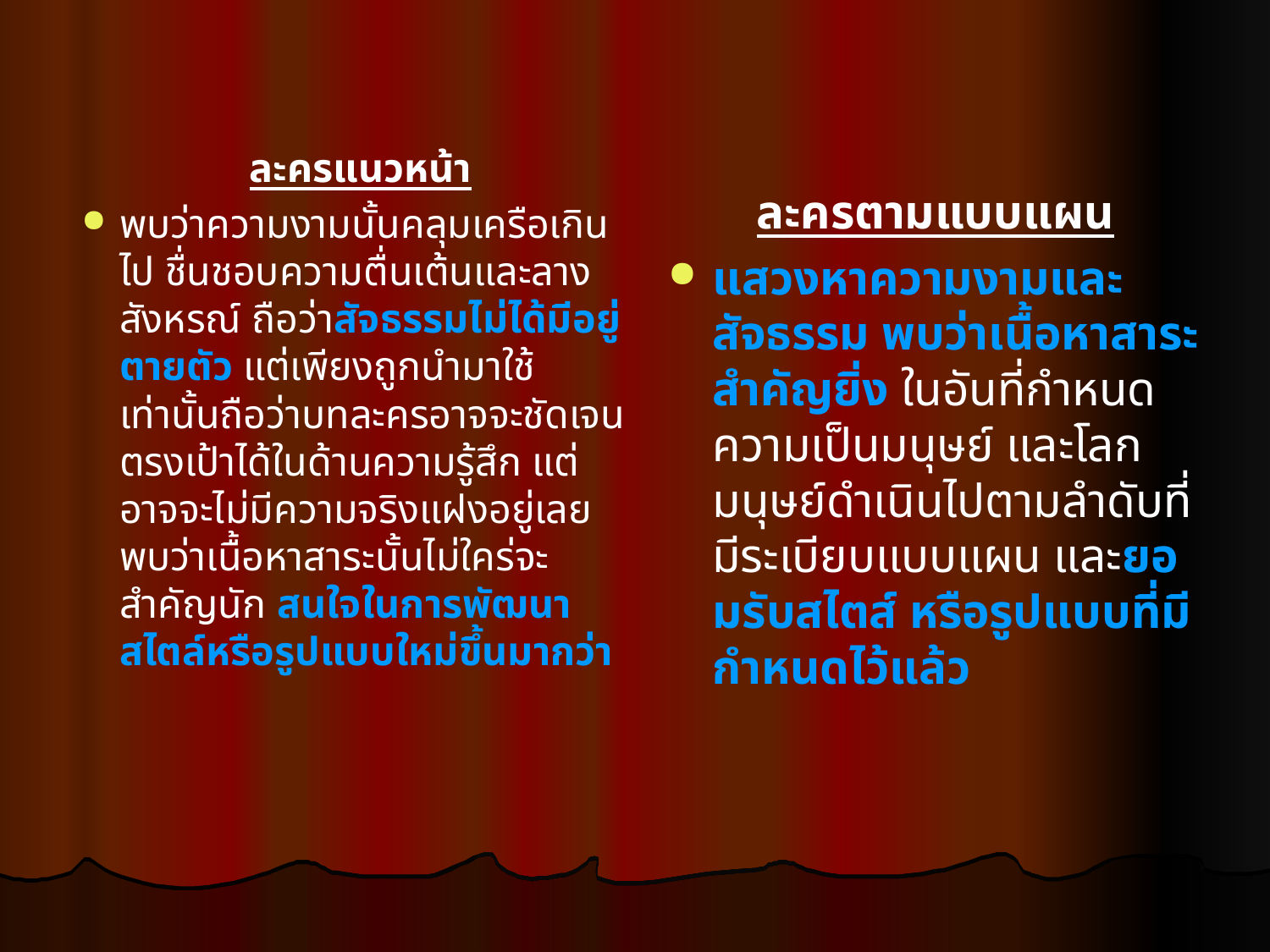

ละครแนวหน้า
พบว่าความงามนั้นคลุมเครือเกินไป ชื่นชอบความตื่นเต้นและลางสังหรณ์ ถือว่าสัจธรรมไม่ได้มีอยู่ตายตัว แต่เพียงถูกนำมาใช้เท่านั้นถือว่าบทละครอาจจะชัดเจนตรงเป้าได้ในด้านความรู้สึก แต่อาจจะไม่มีความจริงแฝงอยู่เลยพบว่าเนื้อหาสาระนั้นไม่ใคร่จะสำคัญนัก สนใจในการพัฒนา สไตล์หรือรูปแบบใหม่ขึ้นมากว่า
ละครตามแบบแผน
แสวงหาความงามและสัจธรรม พบว่าเนื้อหาสาระสำคัญยิ่ง ในอันที่กำหนดความเป็นมนุษย์ และโลกมนุษย์ดำเนินไปตามลำดับที่มีระเบียบแบบแผน และยอมรับสไตส์ หรือรูปแบบที่มีกำหนดไว้แล้ว